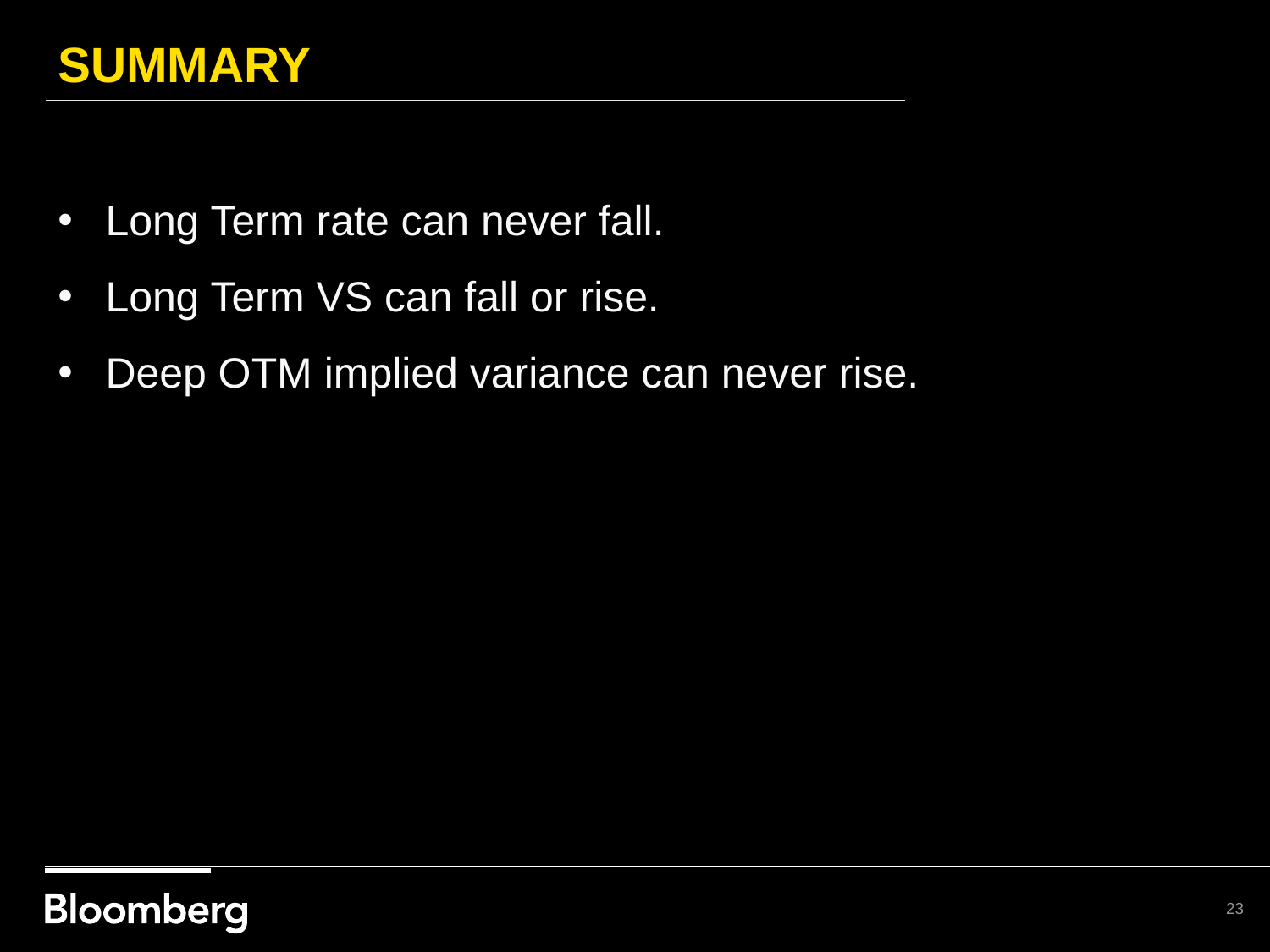

# summary
Long Term rate can never fall.
Long Term VS can fall or rise.
Deep OTM implied variance can never rise.

23